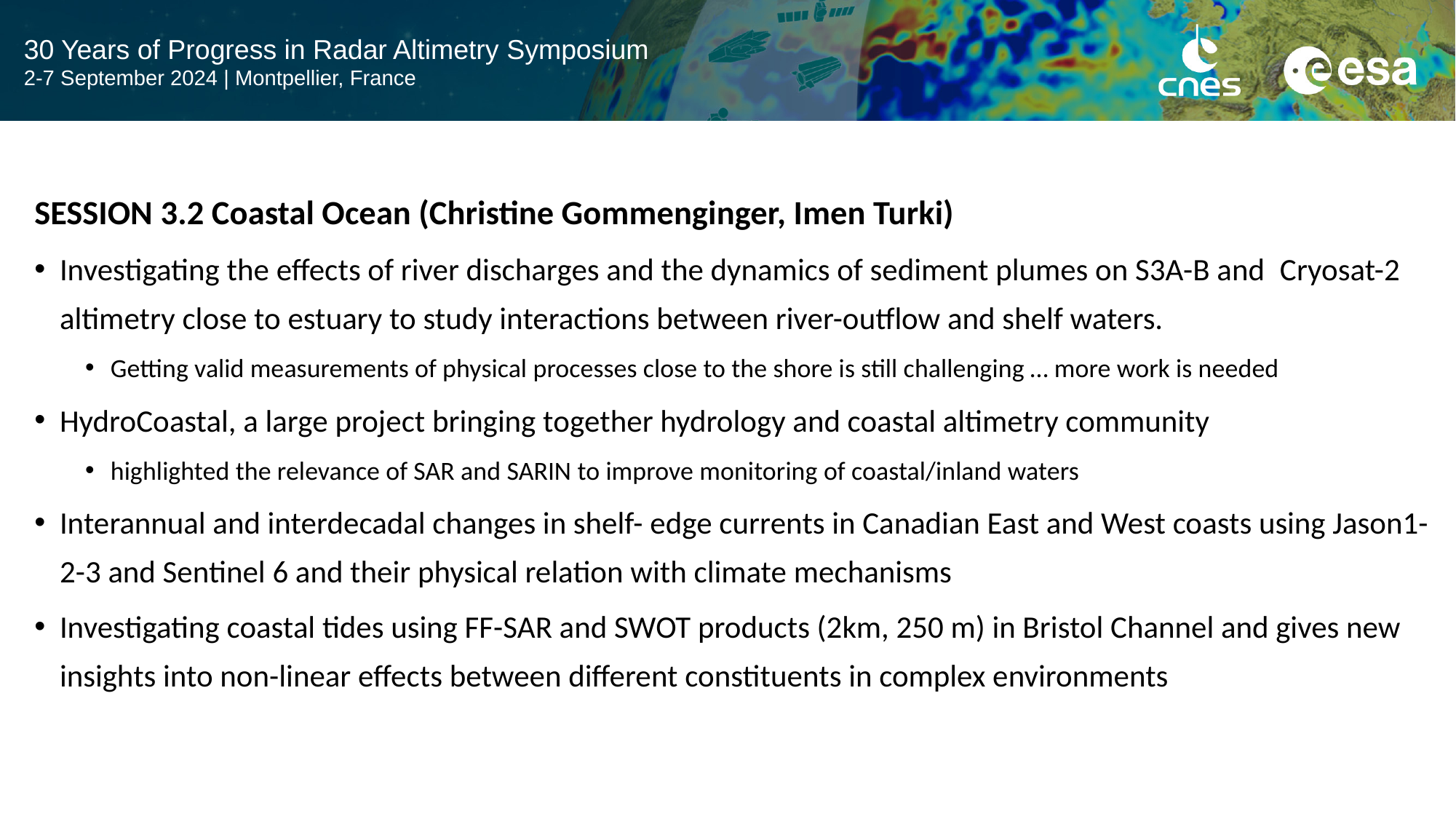

SESSION 3.2 Coastal Ocean (Christine Gommenginger, Imen Turki)
Investigating the effects of river discharges and the dynamics of sediment plumes on S3A-B and  Cryosat-2 altimetry close to estuary to study interactions between river-outflow and shelf waters.
Getting valid measurements of physical processes close to the shore is still challenging … more work is needed
HydroCoastal, a large project bringing together hydrology and coastal altimetry community
highlighted the relevance of SAR and SARIN to improve monitoring of coastal/inland waters
Interannual and interdecadal changes in shelf- edge currents in Canadian East and West coasts using Jason1-2-3 and Sentinel 6 and their physical relation with climate mechanisms
Investigating coastal tides using FF-SAR and SWOT products (2km, 250 m) in Bristol Channel and gives new insights into non-linear effects between different constituents in complex environments